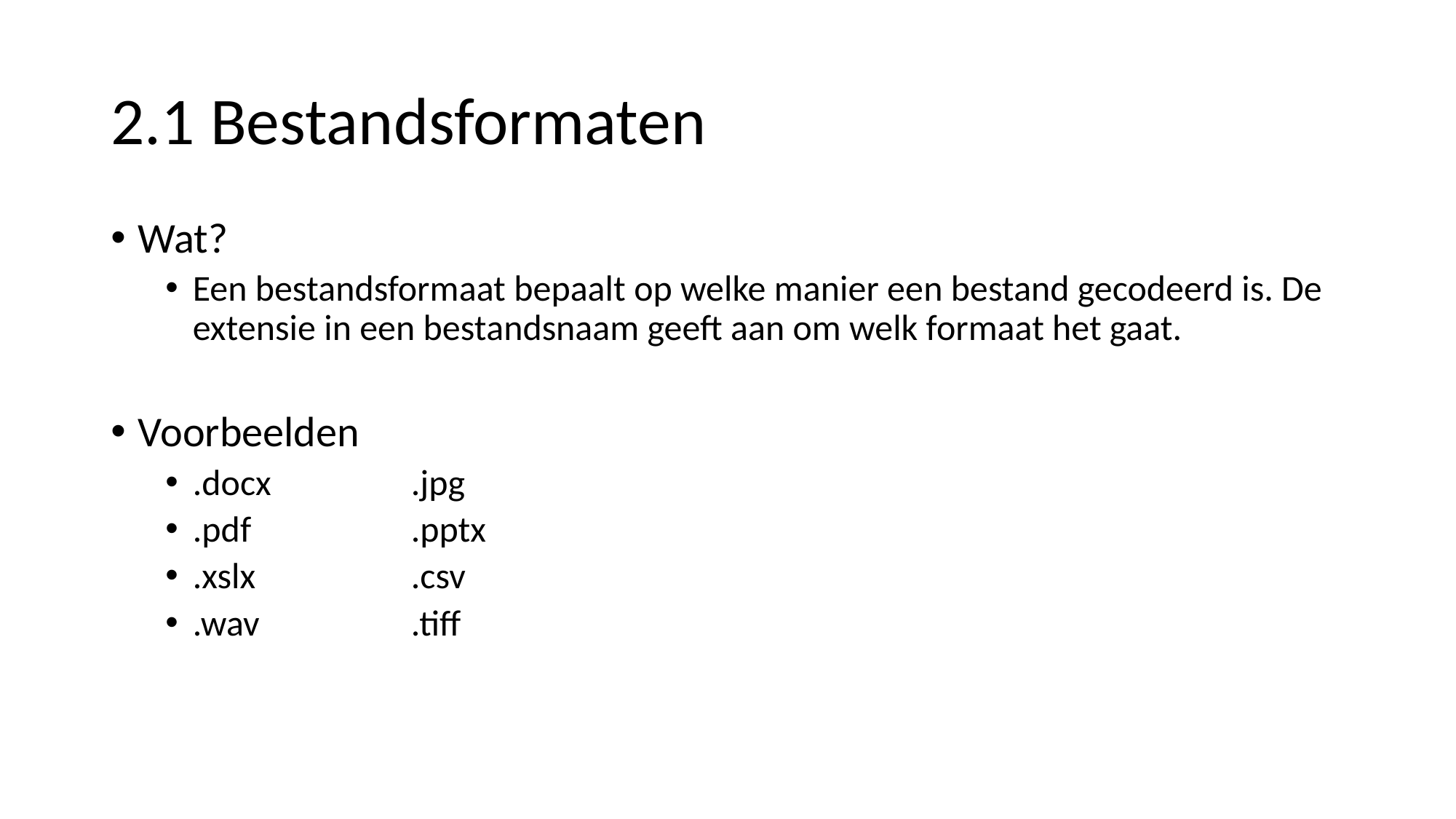

# 2.1 Bestandsformaten
Wat?
Een bestandsformaat bepaalt op welke manier een bestand gecodeerd is. De extensie in een bestandsnaam geeft aan om welk formaat het gaat.

Voorbeelden
.docx		.jpg
.pdf		.pptx
.xslx		.csv
.wav		.tiff